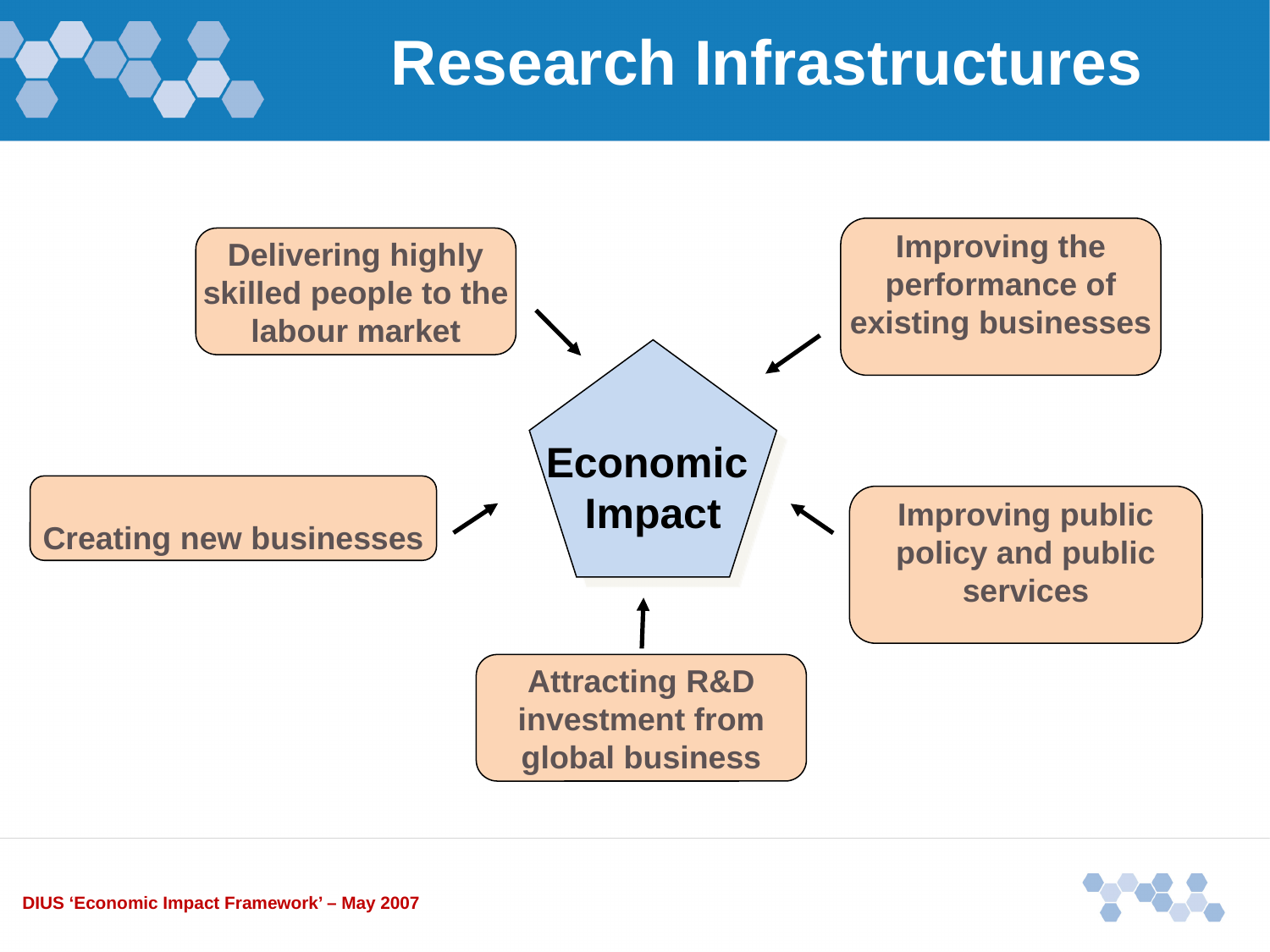

# Research Infrastructures
Improving the performance of existing businesses

Delivering highly skilled people to the labour market

Economic
Impact

Creating new businesses
Improving public policy and public services

Attracting R&D investment from global business

DIUS ‘Economic Impact Framework’ – May 2007